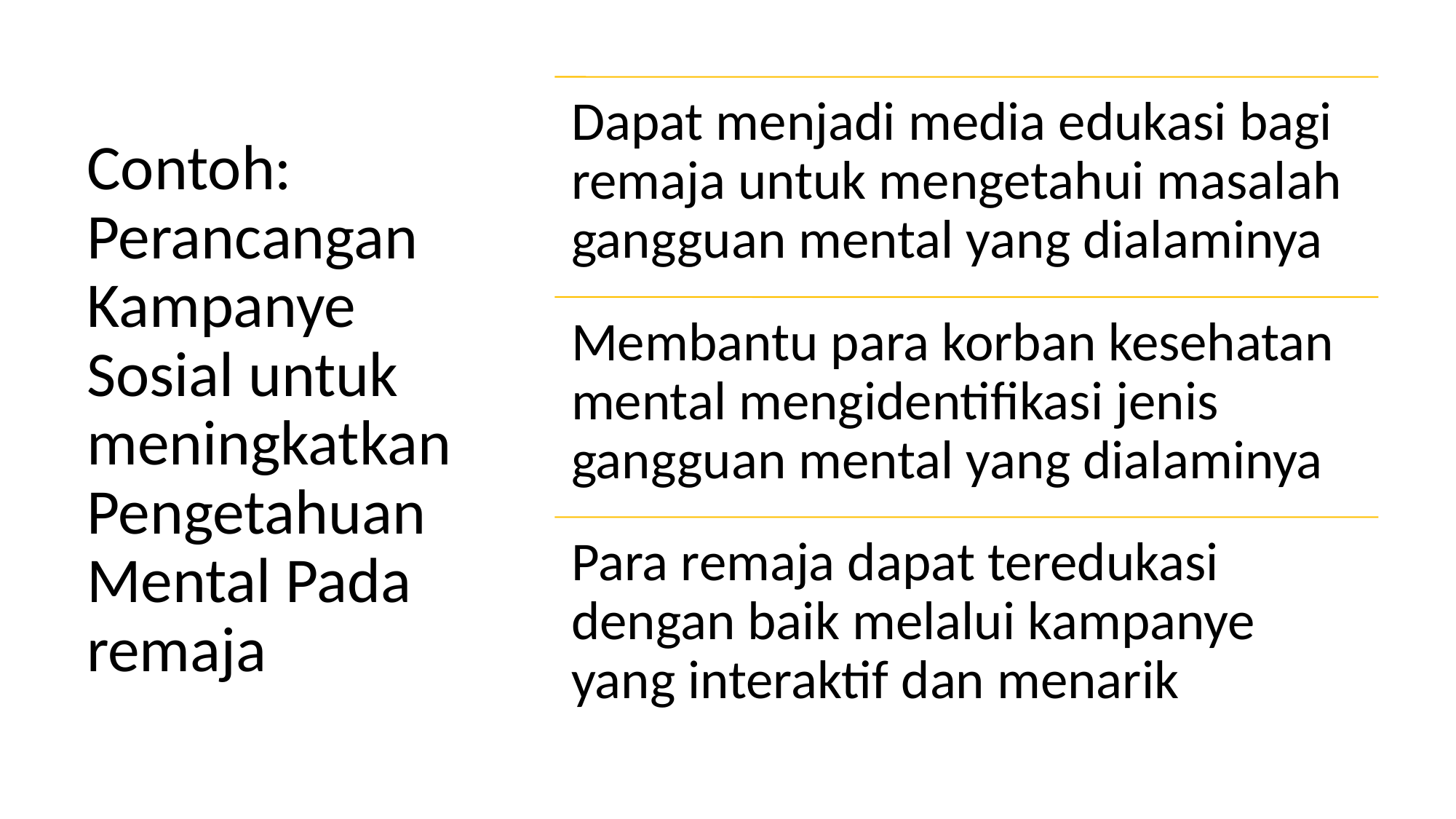

Dapat menjadi media edukasi bagi remaja untuk mengetahui masalah gangguan mental yang dialaminya
Membantu para korban kesehatan mental mengidentifikasi jenis gangguan mental yang dialaminya
Para remaja dapat teredukasi dengan baik melalui kampanye yang interaktif dan menarik
# Contoh: Perancangan Kampanye Sosial untuk meningkatkan Pengetahuan Mental Pada remaja